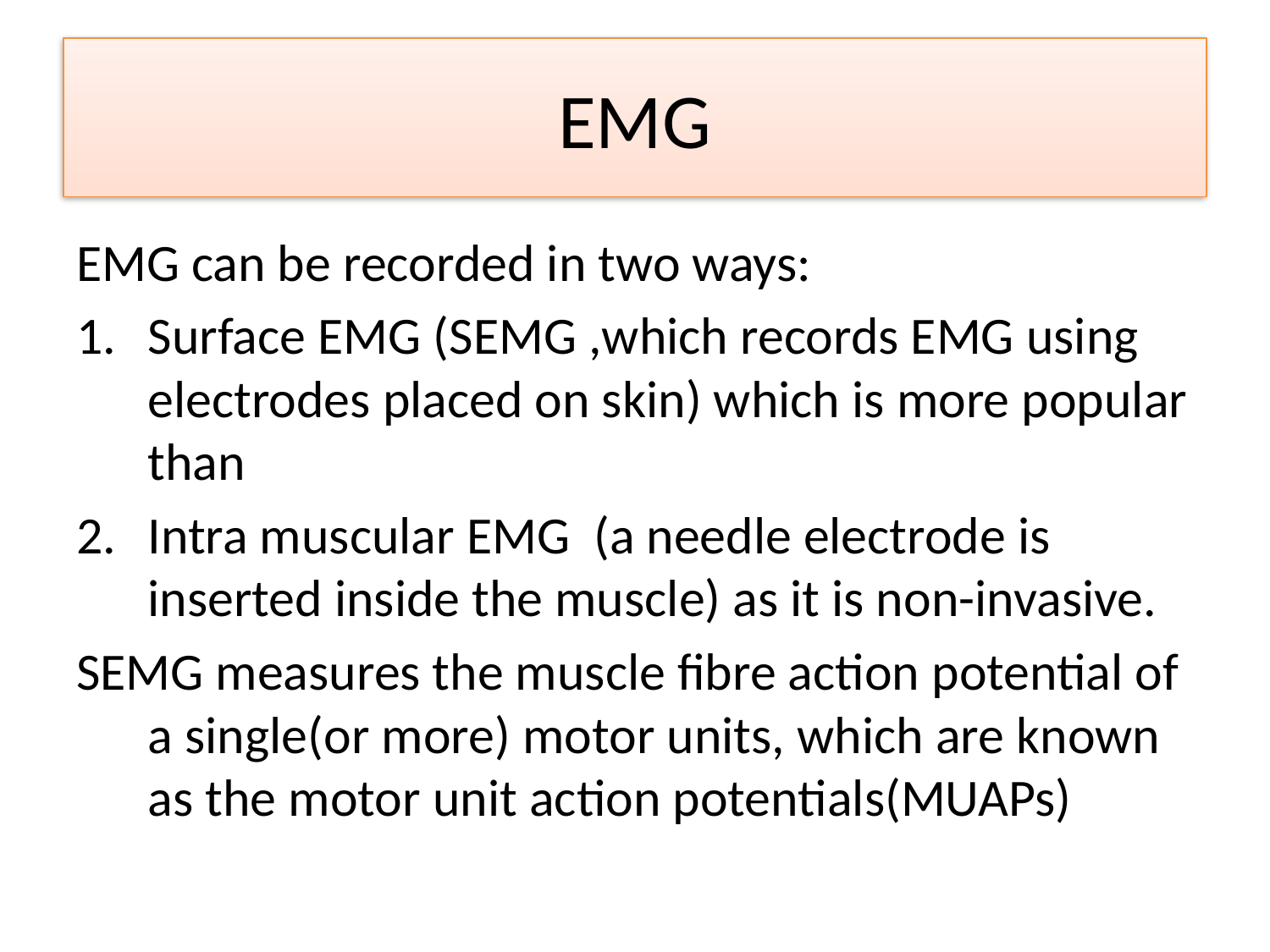

# EMG
EMG can be recorded in two ways:
Surface EMG (SEMG ,which records EMG using electrodes placed on skin) which is more popular than
Intra muscular EMG  (a needle electrode is inserted inside the muscle) as it is non-invasive.
SEMG measures the muscle fibre action potential of a single(or more) motor units, which are known as the motor unit action potentials(MUAPs)